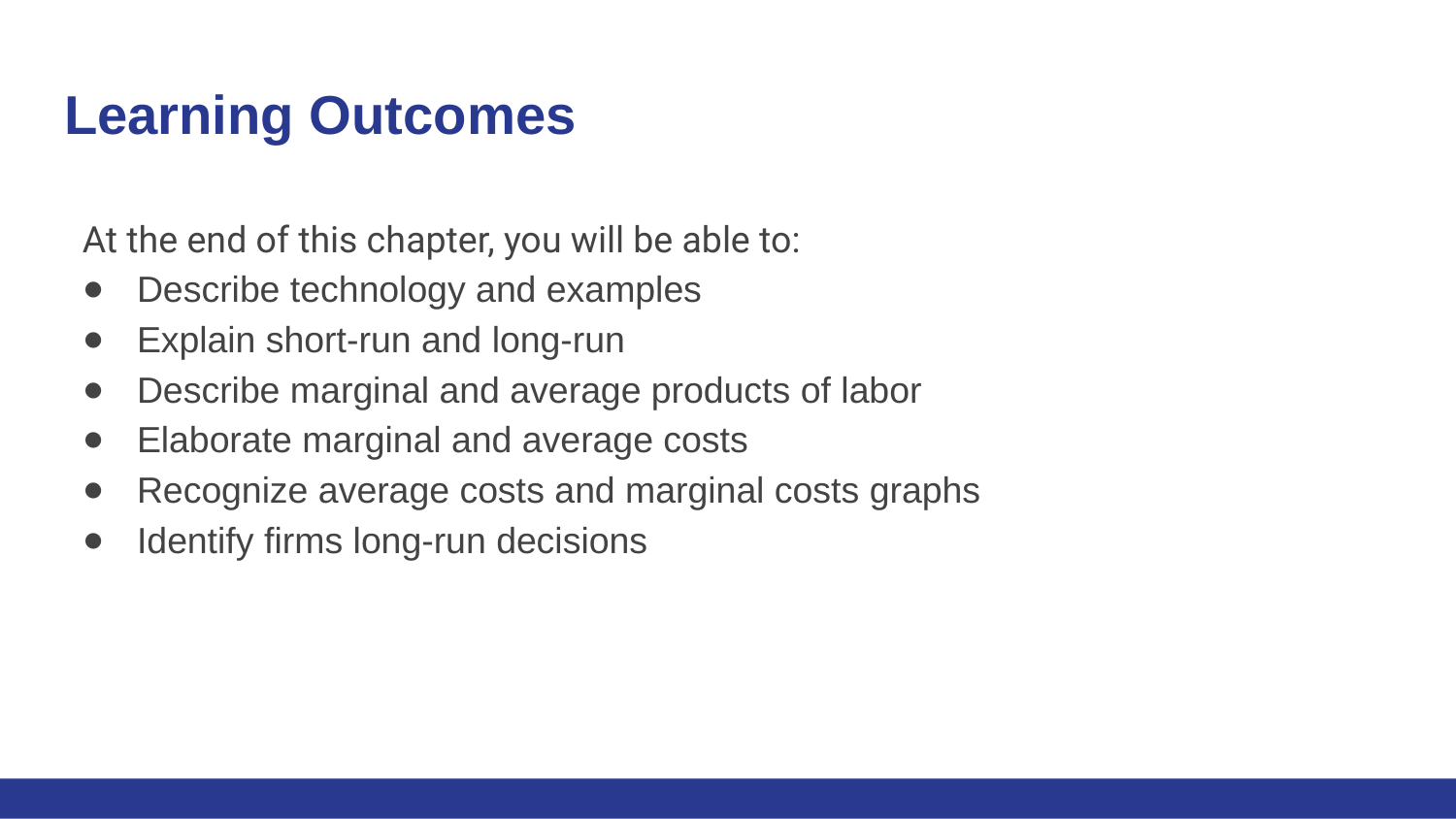

# Learning Outcomes
At the end of this chapter, you will be able to:
Describe technology and examples
Explain short-run and long-run
Describe marginal and average products of labor
Elaborate marginal and average costs
Recognize average costs and marginal costs graphs
Identify firms long-run decisions